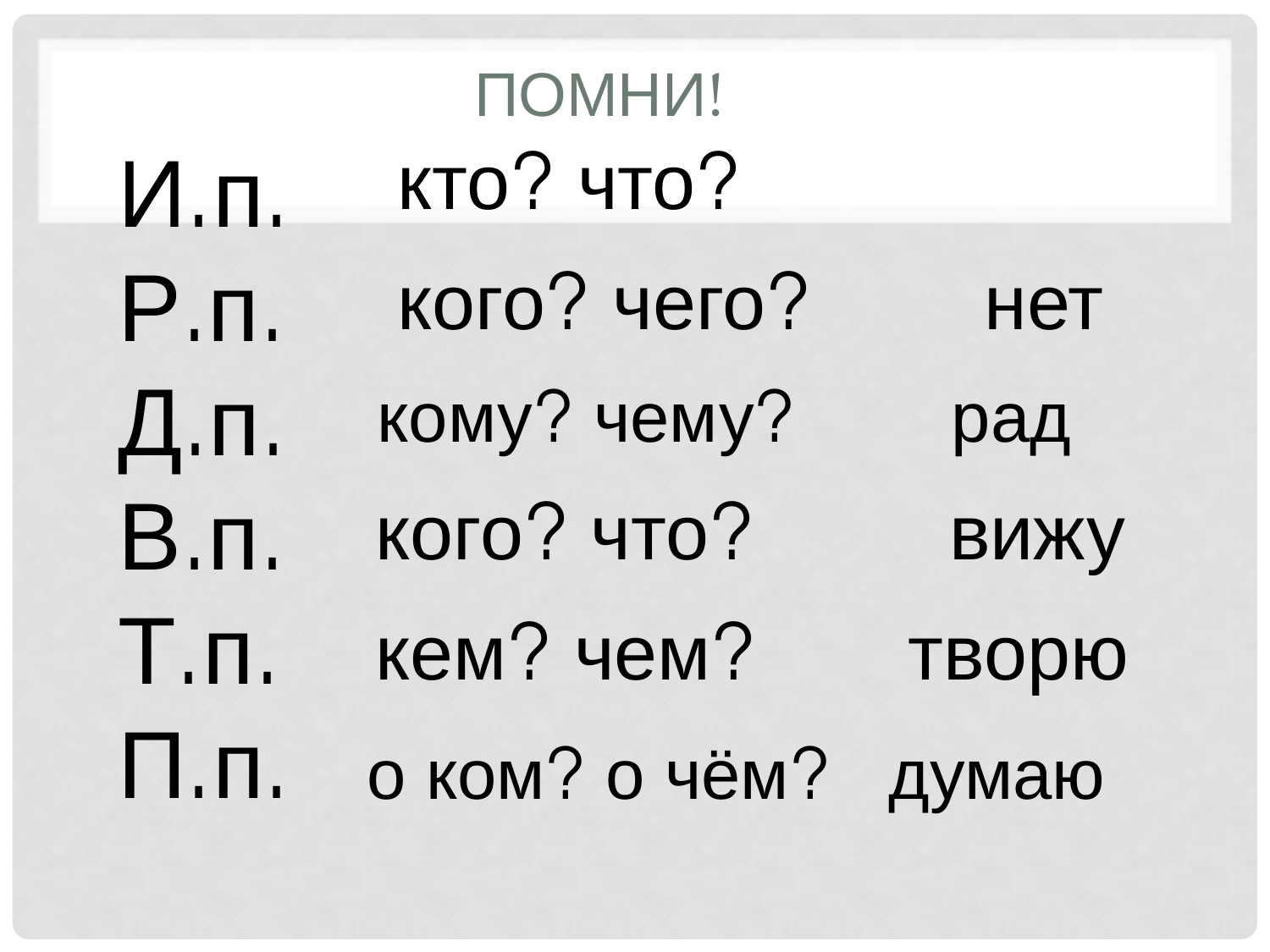

# ПОМНИ!
И.п.
Р.п.
Д.п.
В.п.
Т.п.
П.п.
кто? что?
кого? чего?        нет
кому? чему?        рад
кого? что?         вижу
кем? чем?       творю
о ком? о чём?   думаю